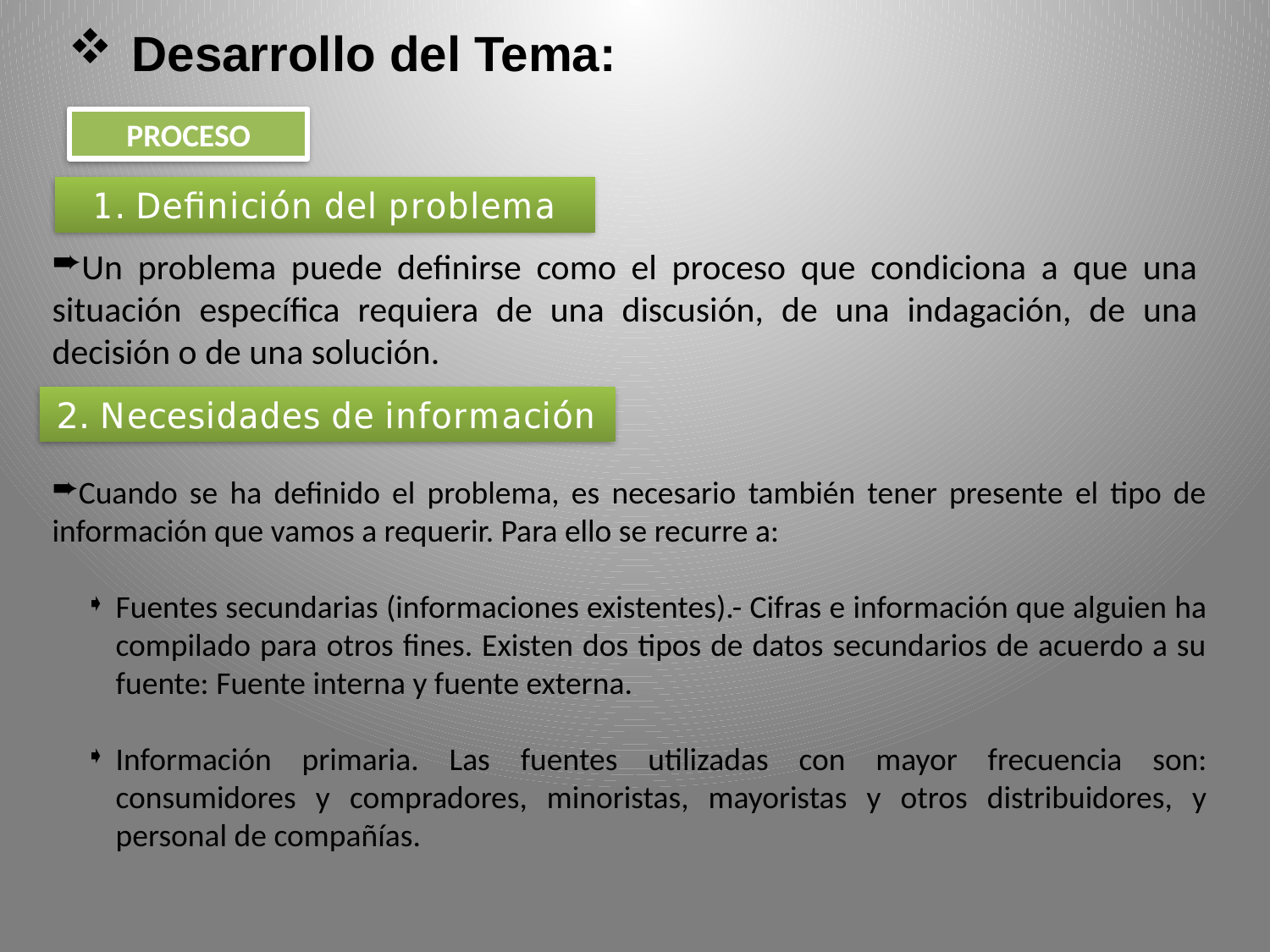

Desarrollo del Tema:

PROCESO
1. Definición del problema
Un problema puede definirse como el proceso que condiciona a que una situación específica requiera de una discusión, de una indagación, de una decisión o de una solución.

2. Necesidades de información
Cuando se ha definido el problema, es necesario también tener presente el tipo de información que vamos a requerir. Para ello se recurre a:

Fuentes secundarias (informaciones existentes).- Cifras e información que alguien ha compilado para otros fines. Existen dos tipos de datos secundarios de acuerdo a su fuente: Fuente interna y fuente externa.

Información primaria. Las fuentes utilizadas con mayor frecuencia son: consumidores y compradores, minoristas, mayoristas y otros distribuidores, y personal de compañías.